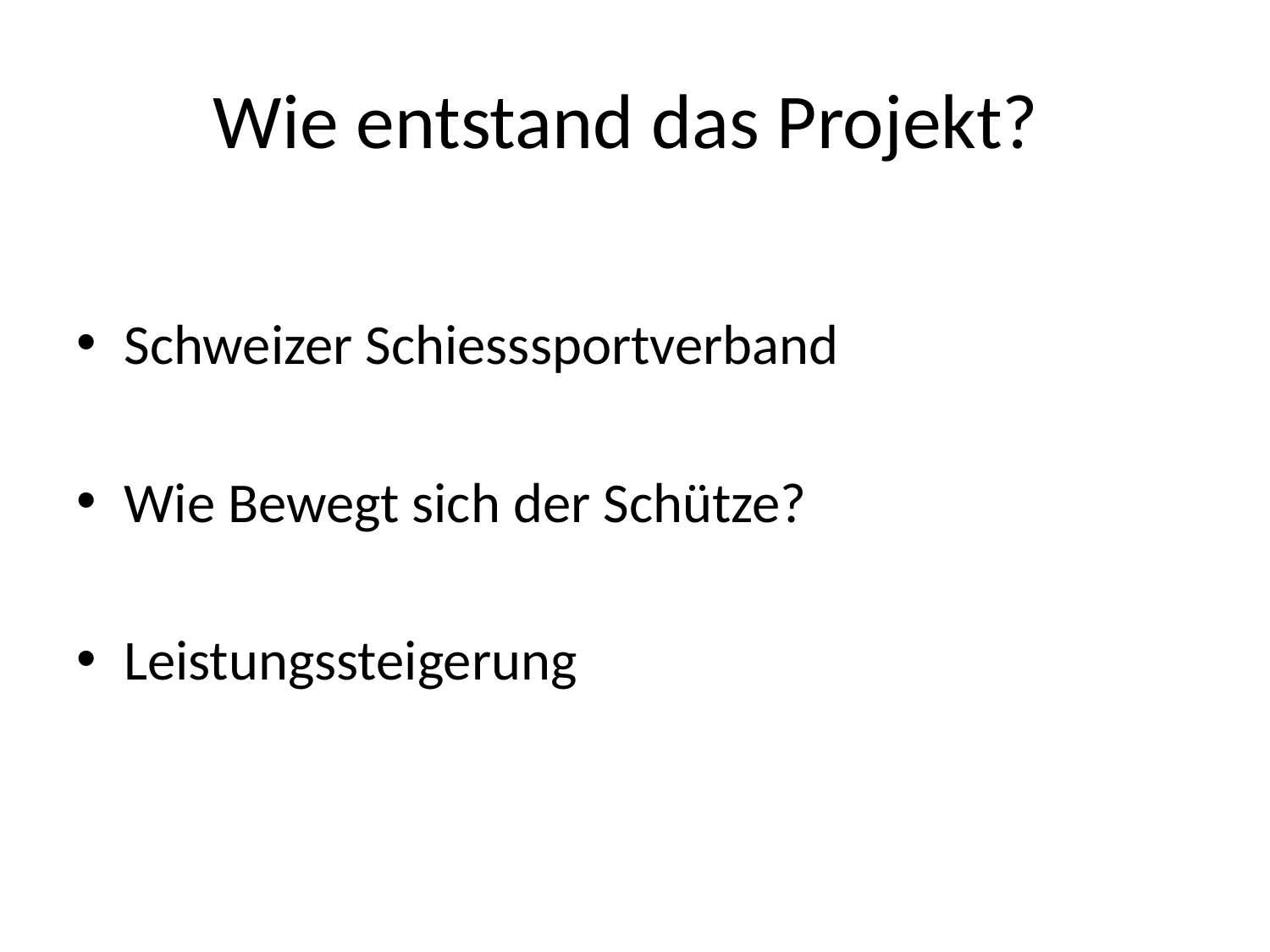

# Wie entstand das Projekt?

Schweizer Schiesssportverband

Wie Bewegt sich der Schütze?

Leistungssteigerung